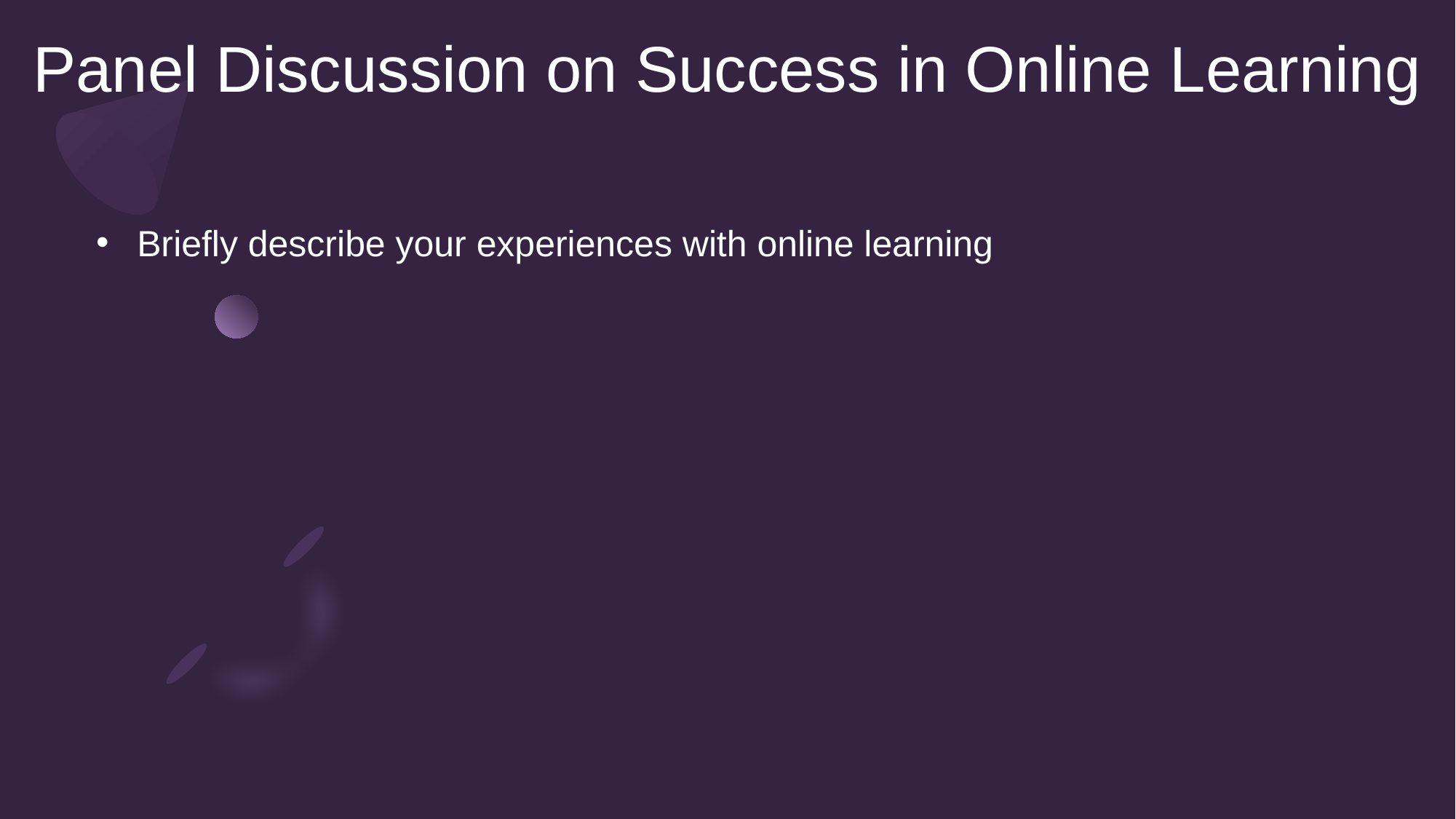

# Panel Discussion on Success in Online Learning
Briefly describe your experiences with online learning